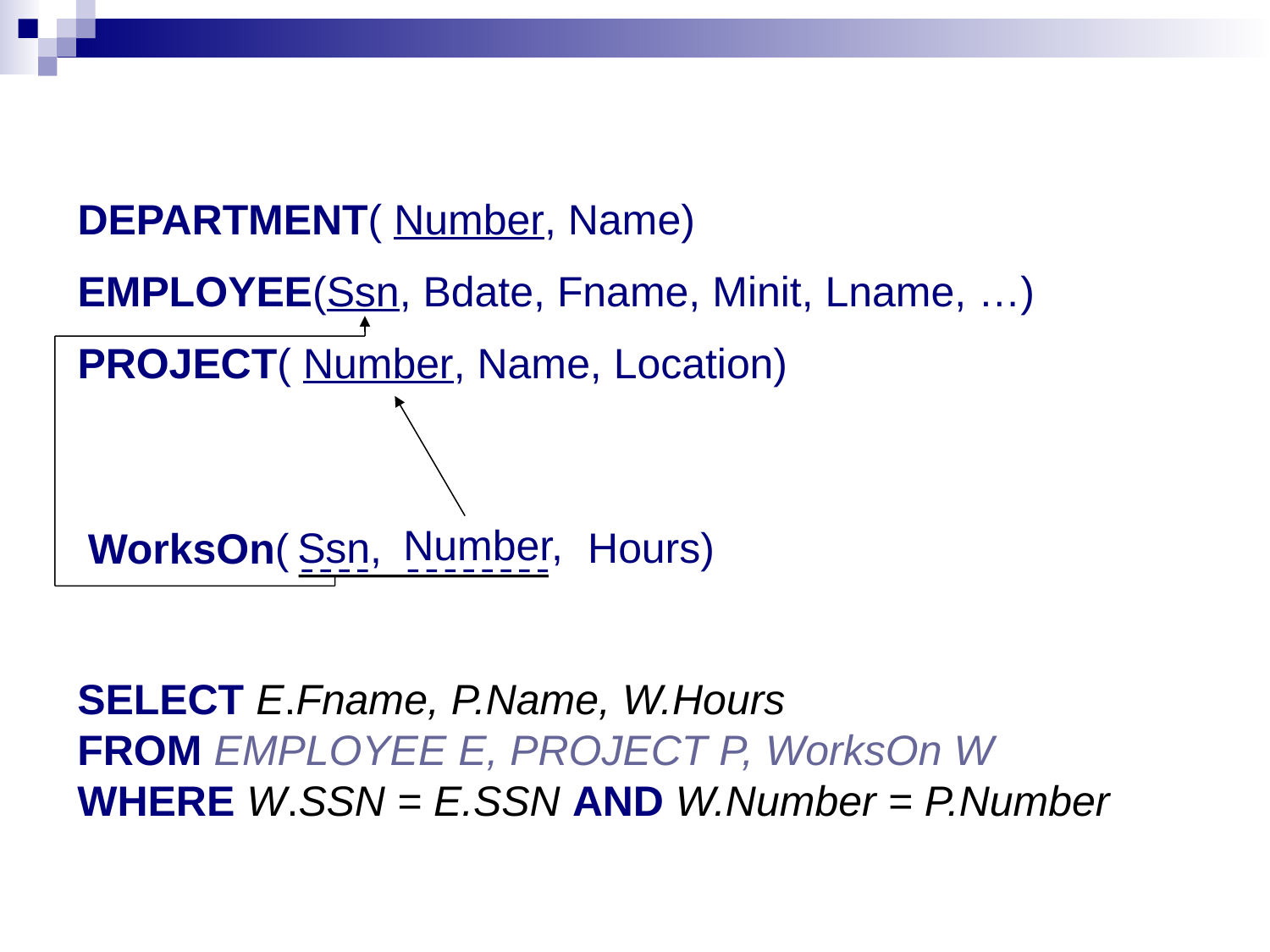

DEPARTMENT( Number, Name)
EMPLOYEE(Ssn, Bdate, Fname, Minit, Lname, …)
PROJECT( Number, Name, Location)

Number,

Hours)
Ssn,

WorksOn(

SELECT E.Fname, P.Name, W.Hours
FROM EMPLOYEE E, PROJECT P, WorksOn W
WHERE W.SSN = E.SSN AND W.Number = P.Number